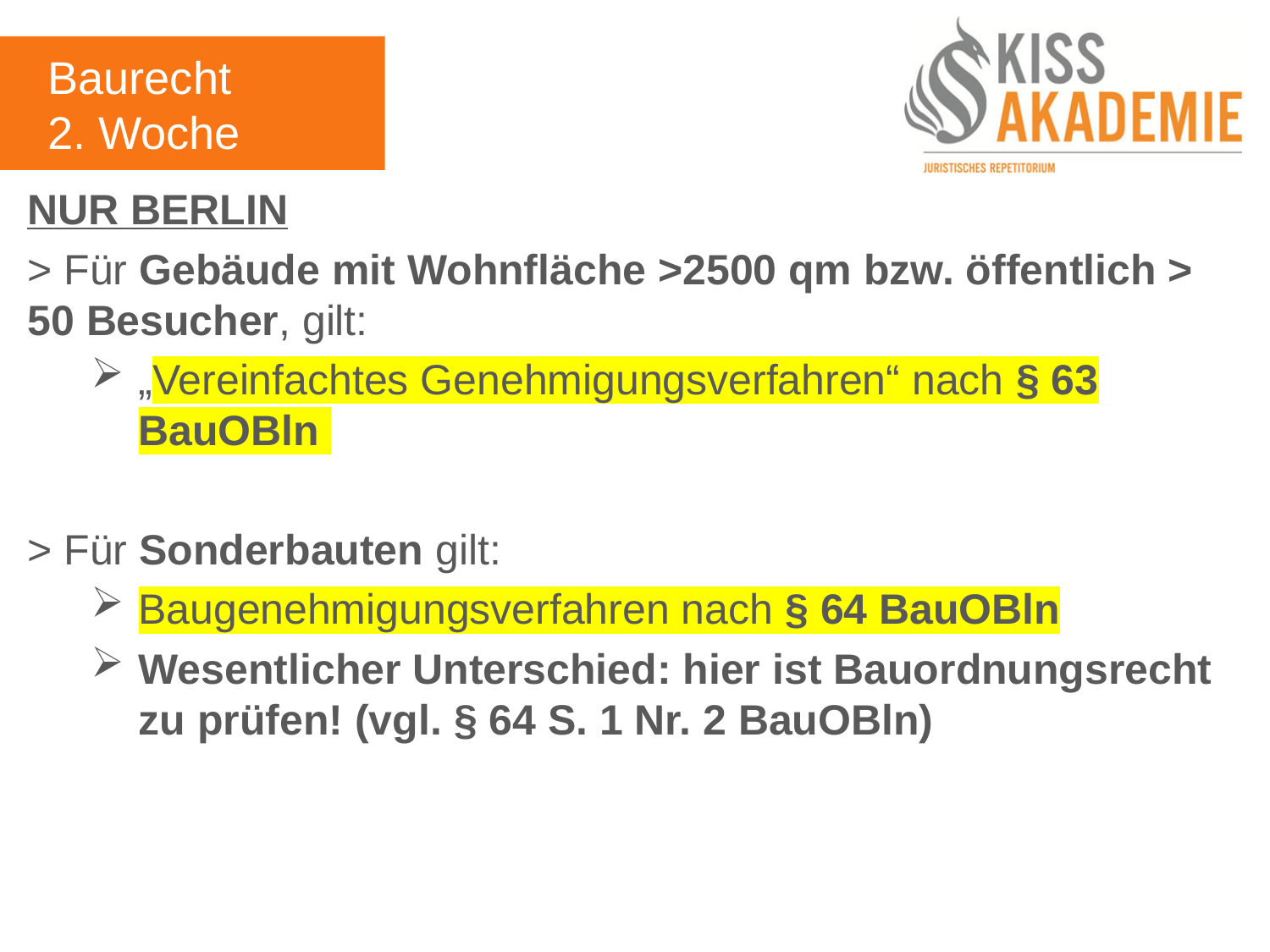

Baurecht
2. Woche
NUR BERLIN
> Für Gebäude mit Wohnfläche >2500 qm bzw. öffentlich > 50 Besucher, gilt:
„Vereinfachtes Genehmigungsverfahren“ nach § 63 BauOBln

> Für Sonderbauten gilt:
Baugenehmigungsverfahren nach § 64 BauOBln
Wesentlicher Unterschied: hier ist Bauordnungsrecht zu prüfen! (vgl. § 64 S. 1 Nr. 2 BauOBln)